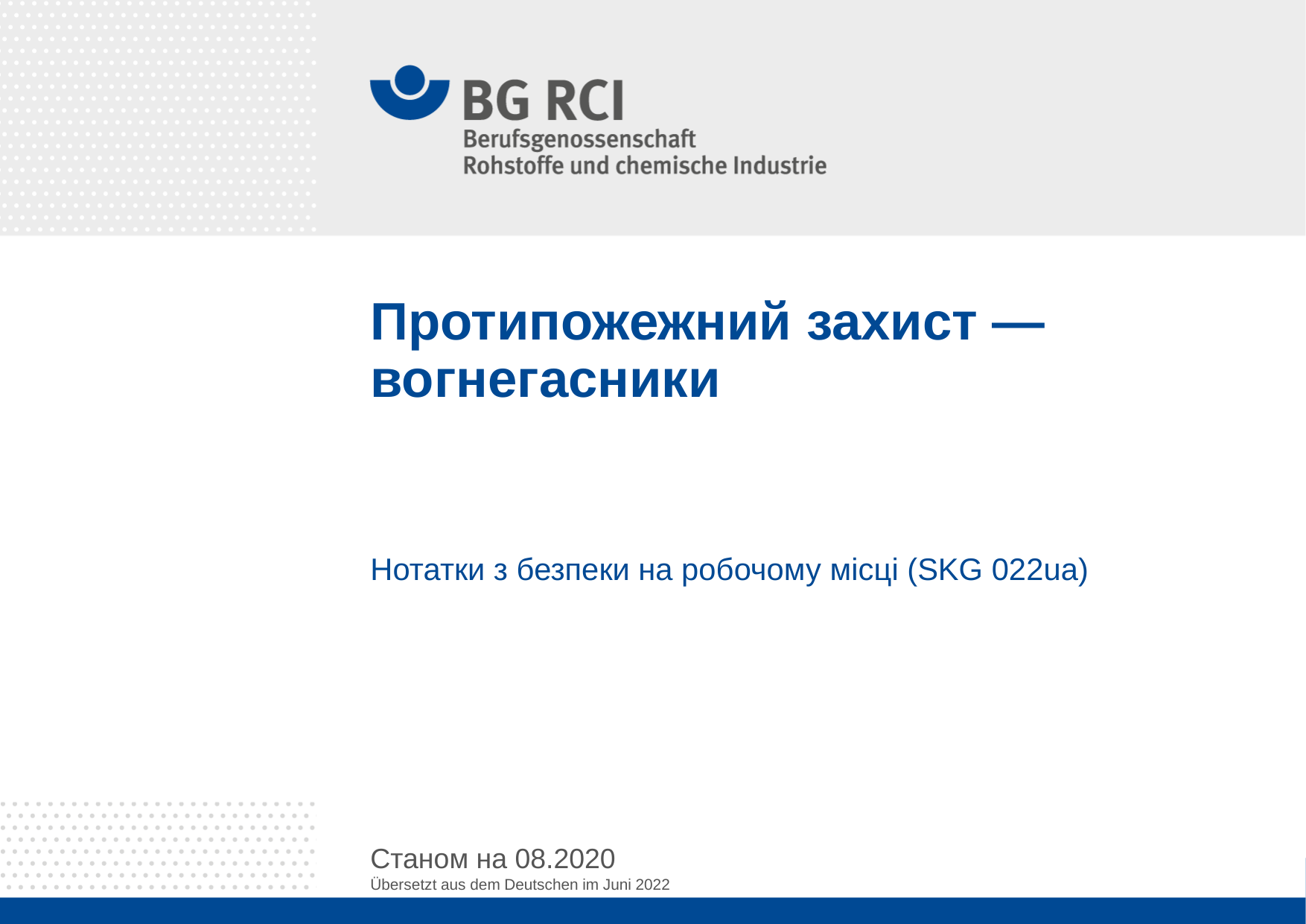

# Протипожежний захист — вогнегасники
Нотатки з безпеки на робочому місці (SKG 022ua)
Станом на 08.2020
Übersetzt aus dem Deutschen im Juni 2022